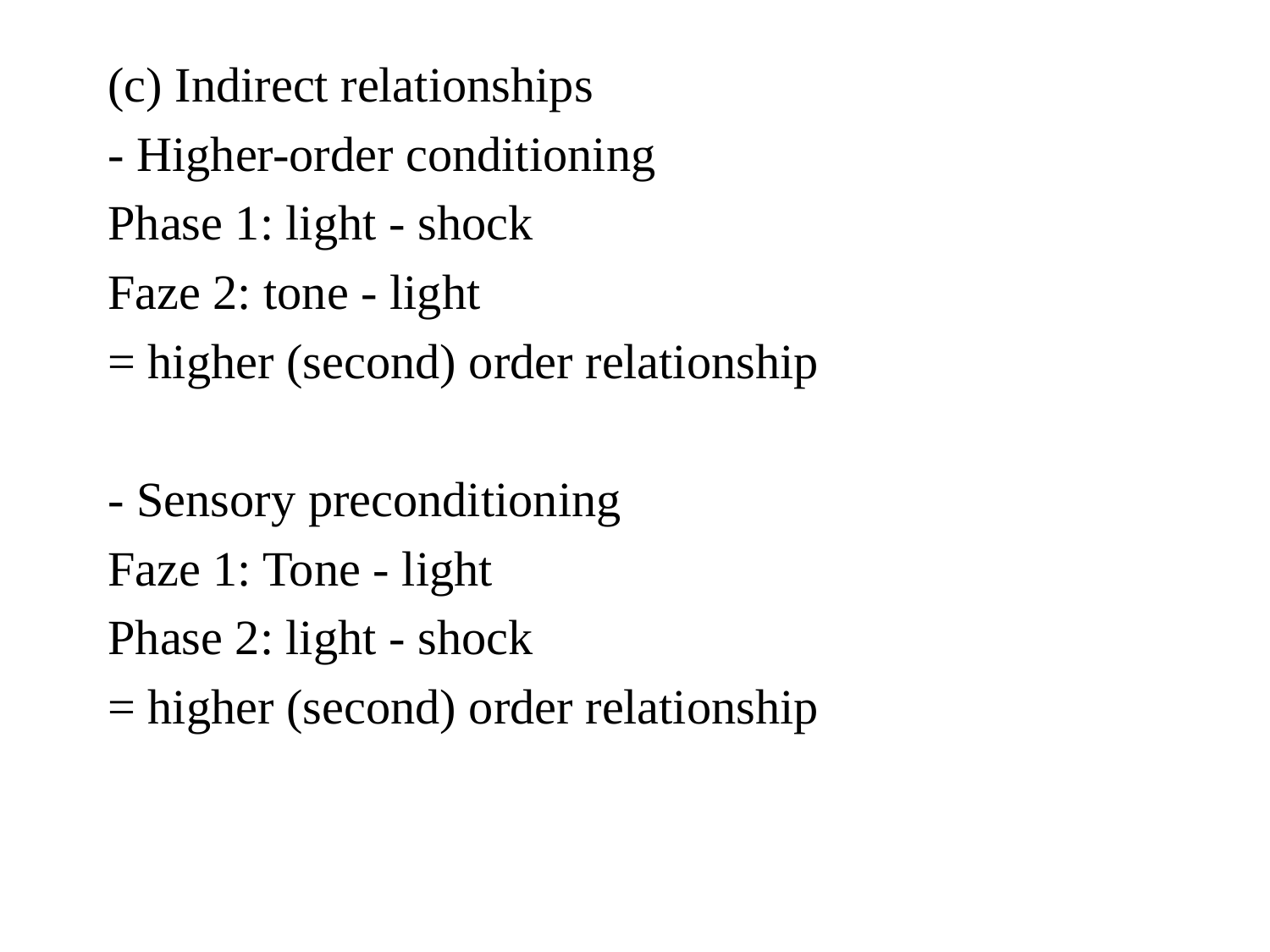

(c) Indirect relationships
- Higher-order conditioning
Phase 1: light - shock
Faze 2: tone - light
= higher (second) order relationship

- Sensory preconditioning
Faze 1: Tone - light
Phase 2: light - shock
= higher (second) order relationship